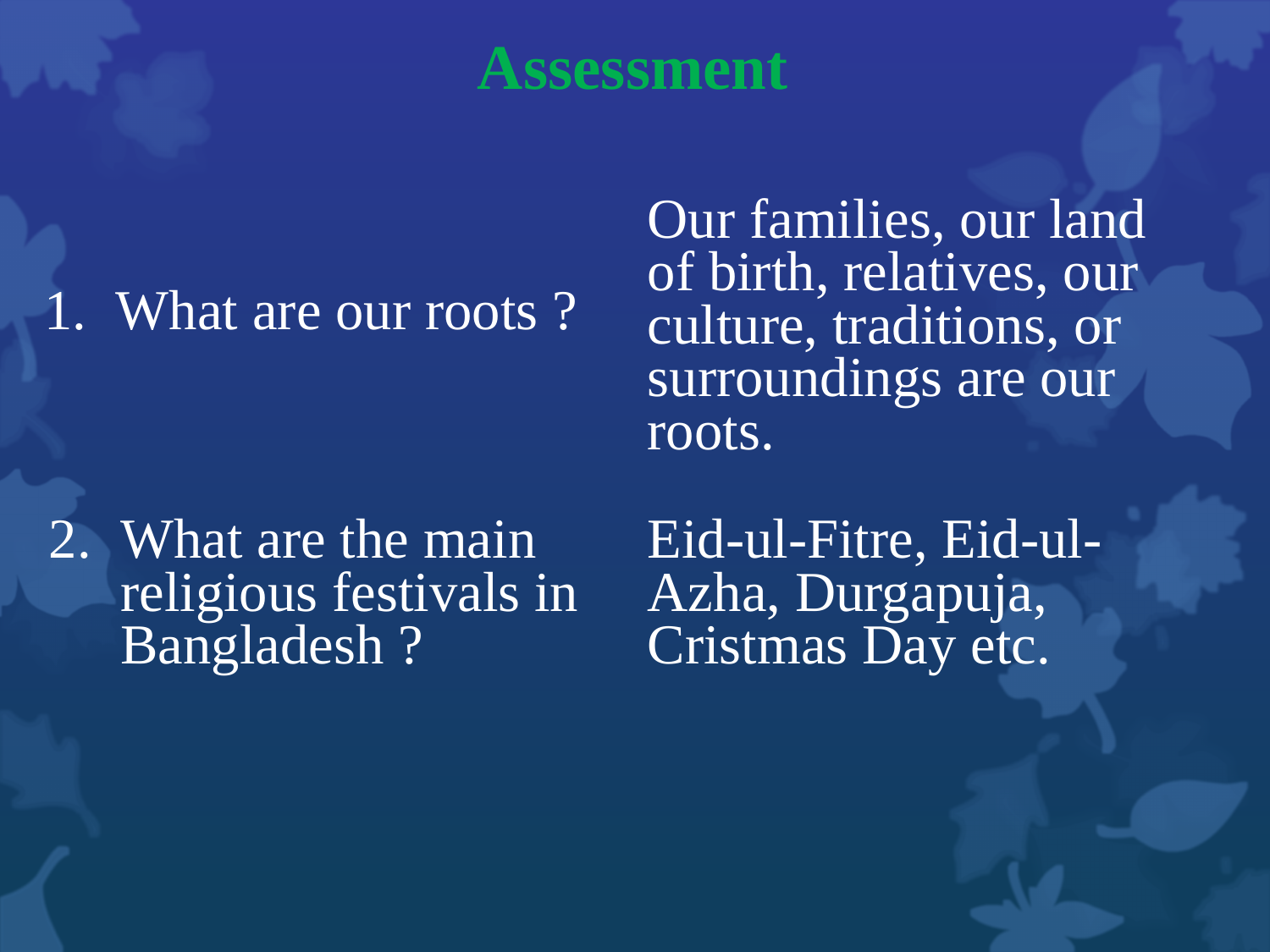

Assessment
Our families, our land of birth, relatives, our culture, traditions, or surroundings are our roots.
# What are our roots ?
Eid-ul-Fitre, Eid-ul-Azha, Durgapuja, Cristmas Day etc.
What are the main religious festivals in Bangladesh ?